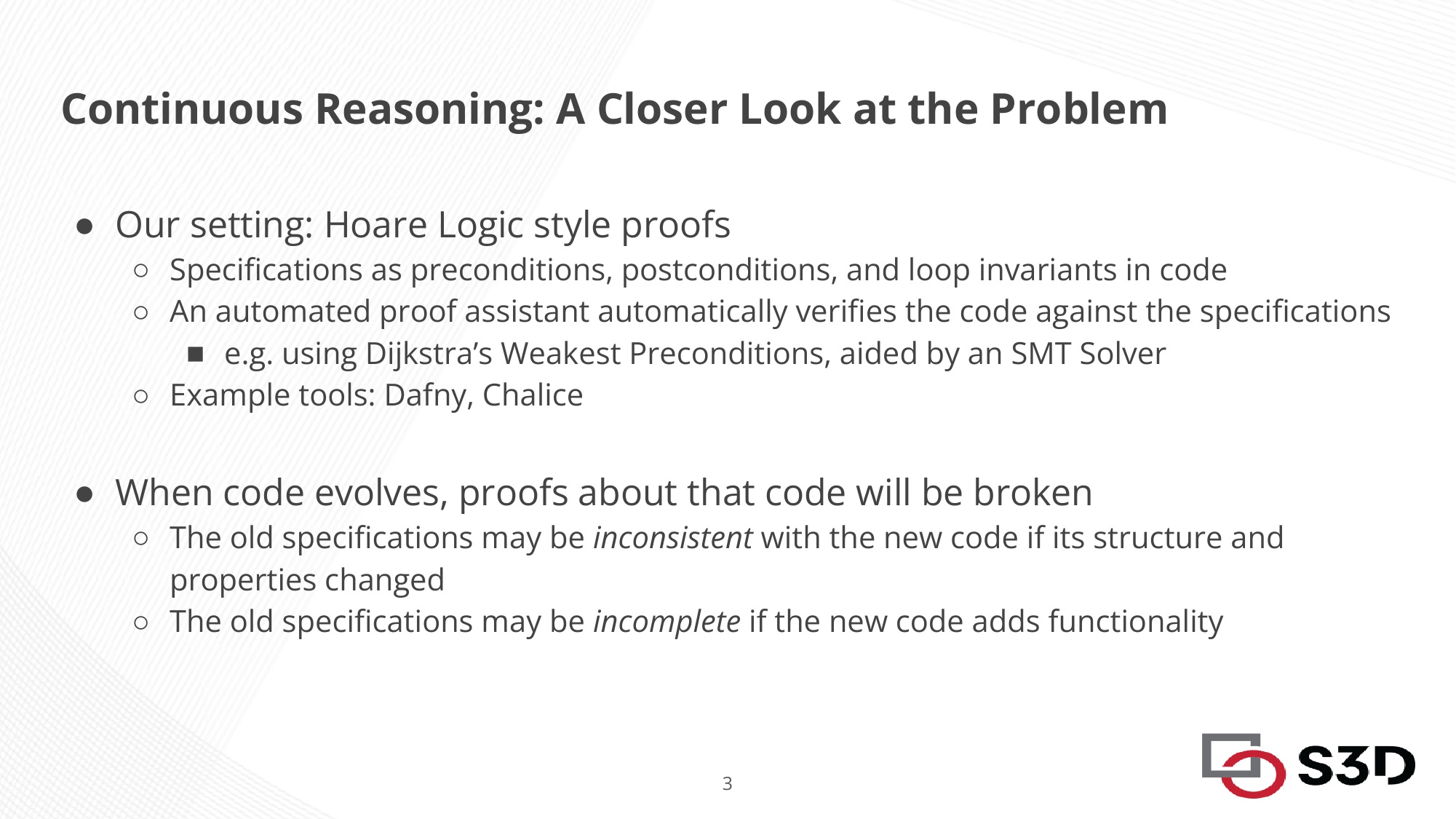

# Continuous Reasoning: A Closer Look at the Problem
Our setting: Hoare Logic style proofs
Specifications as preconditions, postconditions, and loop invariants in code
An automated proof assistant automatically verifies the code against the specifications
e.g. using Dijkstra’s Weakest Preconditions, aided by an SMT Solver
Example tools: Dafny, Chalice

When code evolves, proofs about that code will be broken
The old specifications may be inconsistent with the new code if its structure and properties changed
The old specifications may be incomplete if the new code adds functionality
3